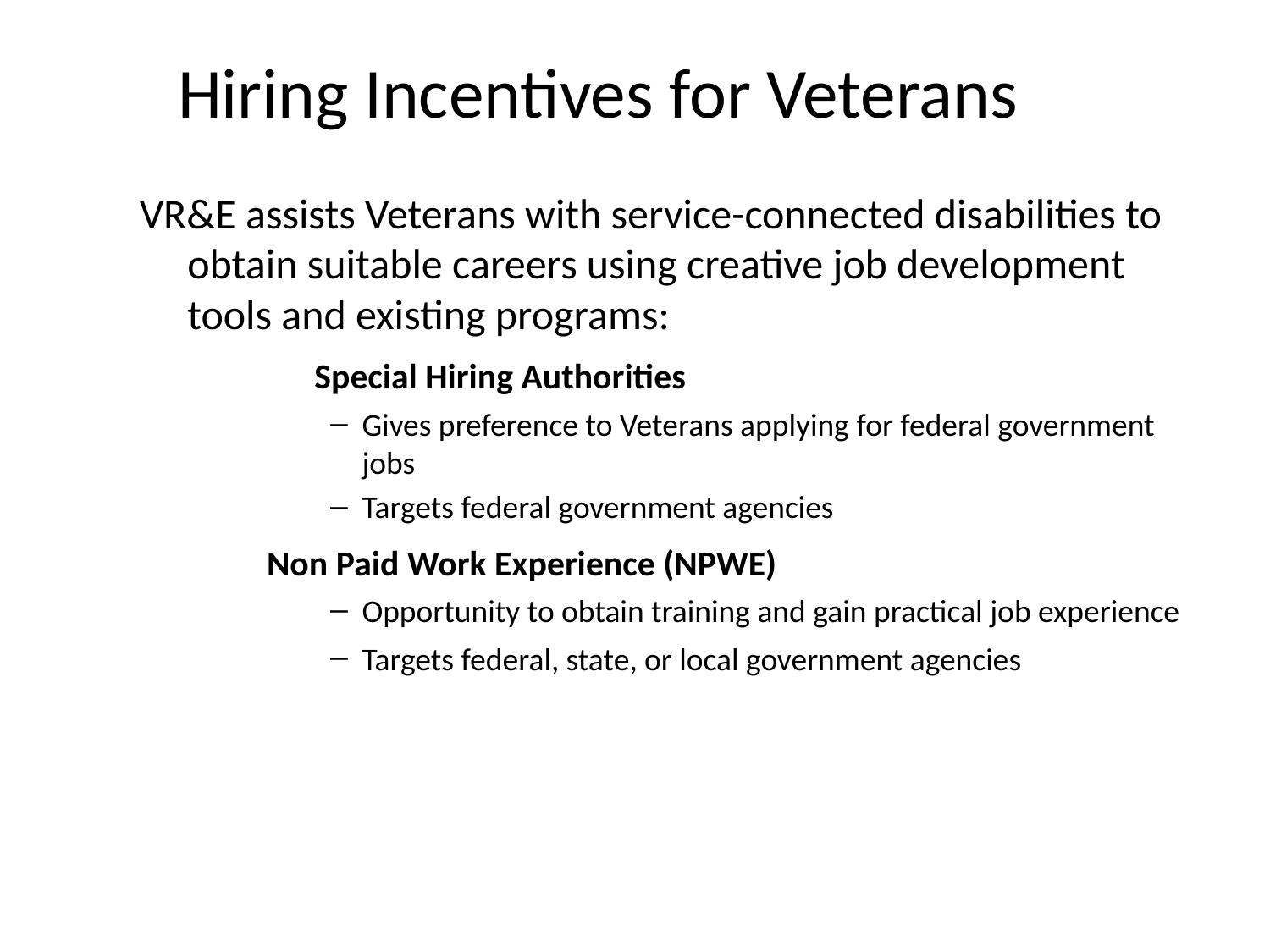

# Hiring Incentives for Veterans
VR&E assists Veterans with service-connected disabilities to obtain suitable careers using creative job development tools and existing programs:
		Special Hiring Authorities
Gives preference to Veterans applying for federal government jobs
Targets federal government agencies
Non Paid Work Experience (NPWE)
Opportunity to obtain training and gain practical job experience
Targets federal, state, or local government agencies